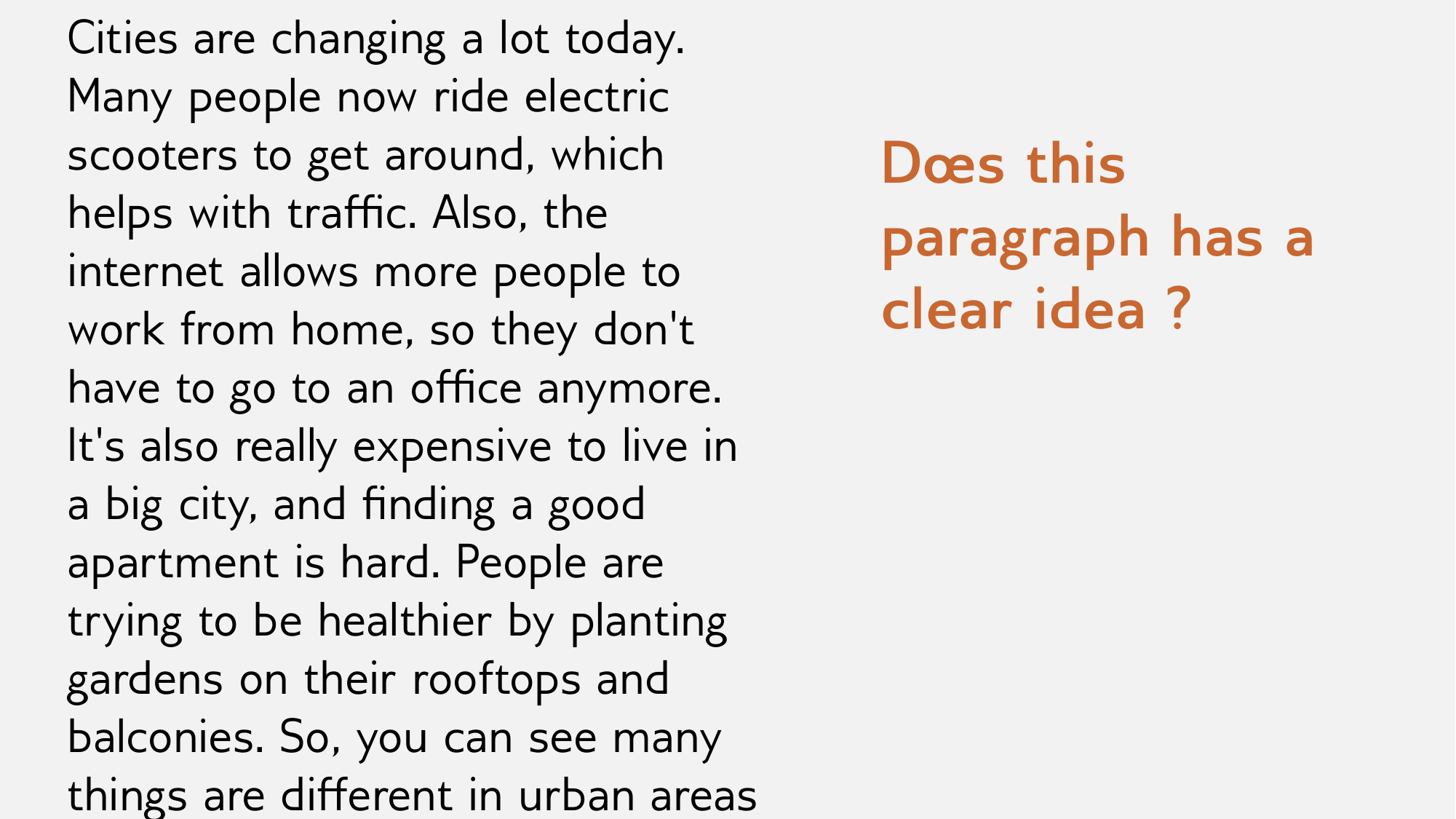

Cities are changing a lot today. Many people now ride electric scooters to get around, which helps with traffic. Also, the internet allows more people to work from home, so they don't have to go to an office anymore. It's also really expensive to live in a big city, and finding a good apartment is hard. People are trying to be healthier by planting gardens on their rooftops and balconies. So, you can see many things are different in urban areas now.
Does this paragraph has a clear idea ?